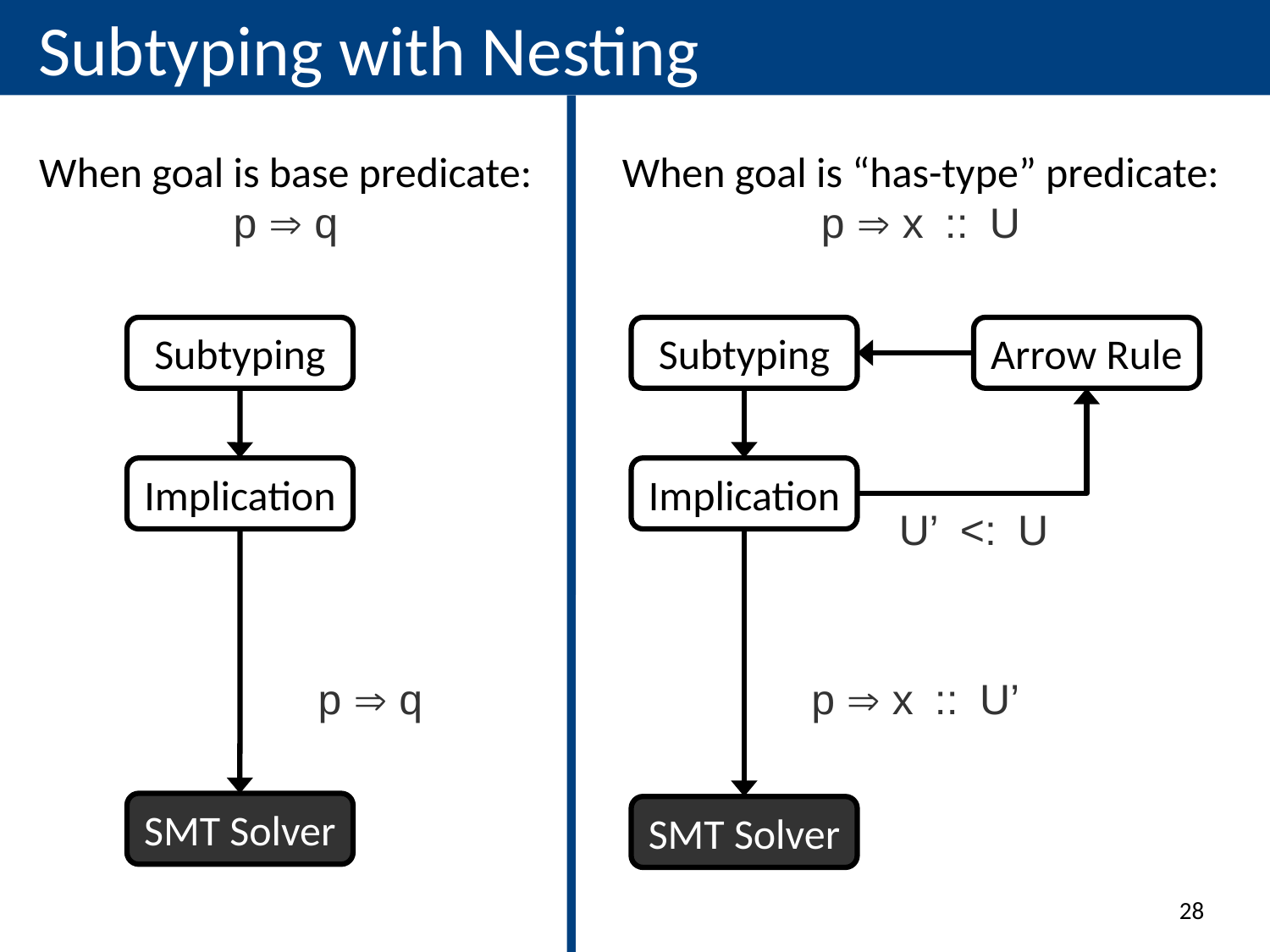

# Subtyping with Nesting
When goal is base predicate:
p ⇒ q

When goal is “has-type” predicate:
p ⇒ x :: U

Subtyping
Implication
SMT Solver
Subtyping
Implication
SMT Solver
Arrow Rule
U’ <: U

p ⇒ x :: U’

p ⇒ q
28